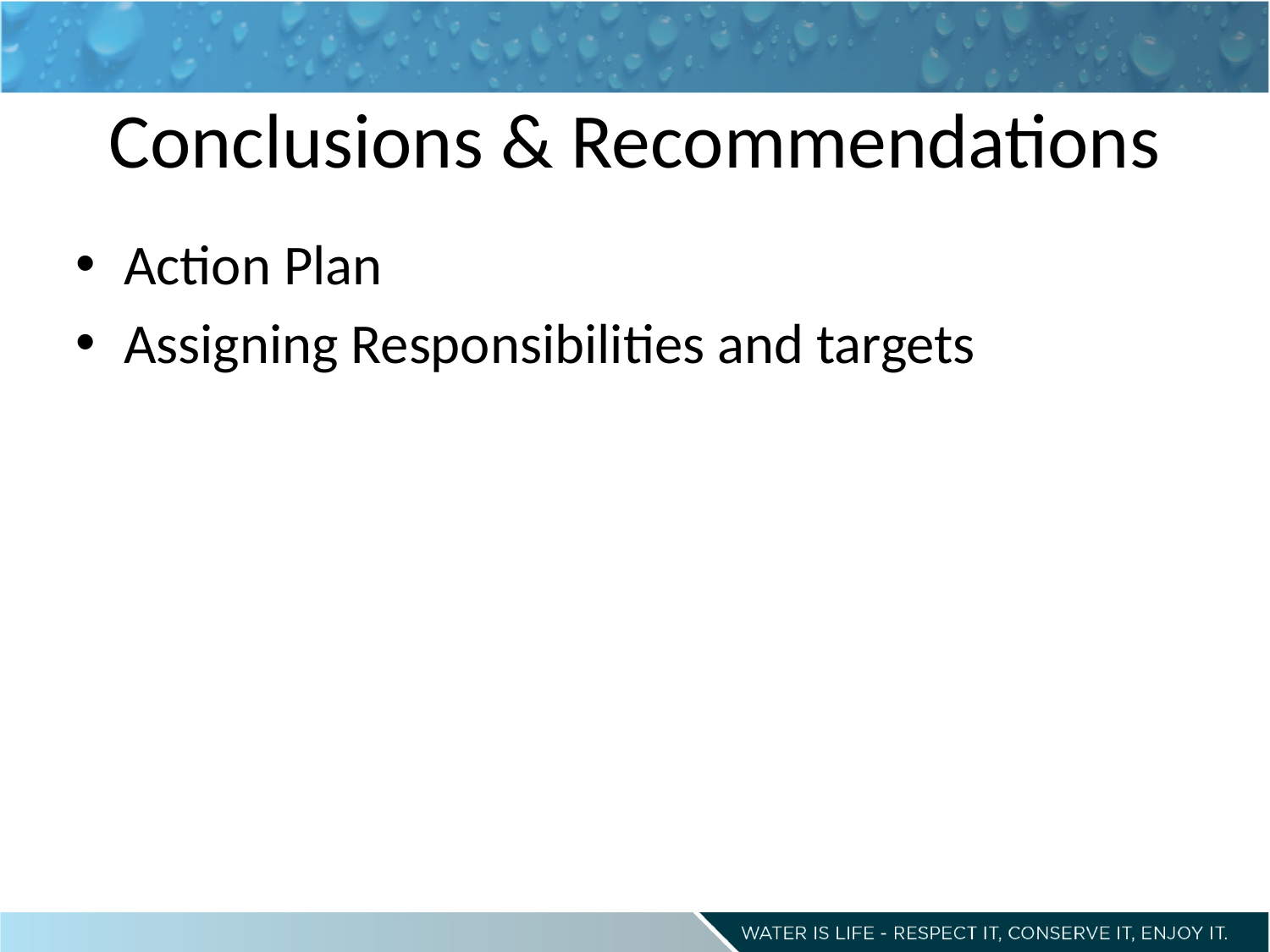

# Conclusions & Recommendations
Action Plan
Assigning Responsibilities and targets